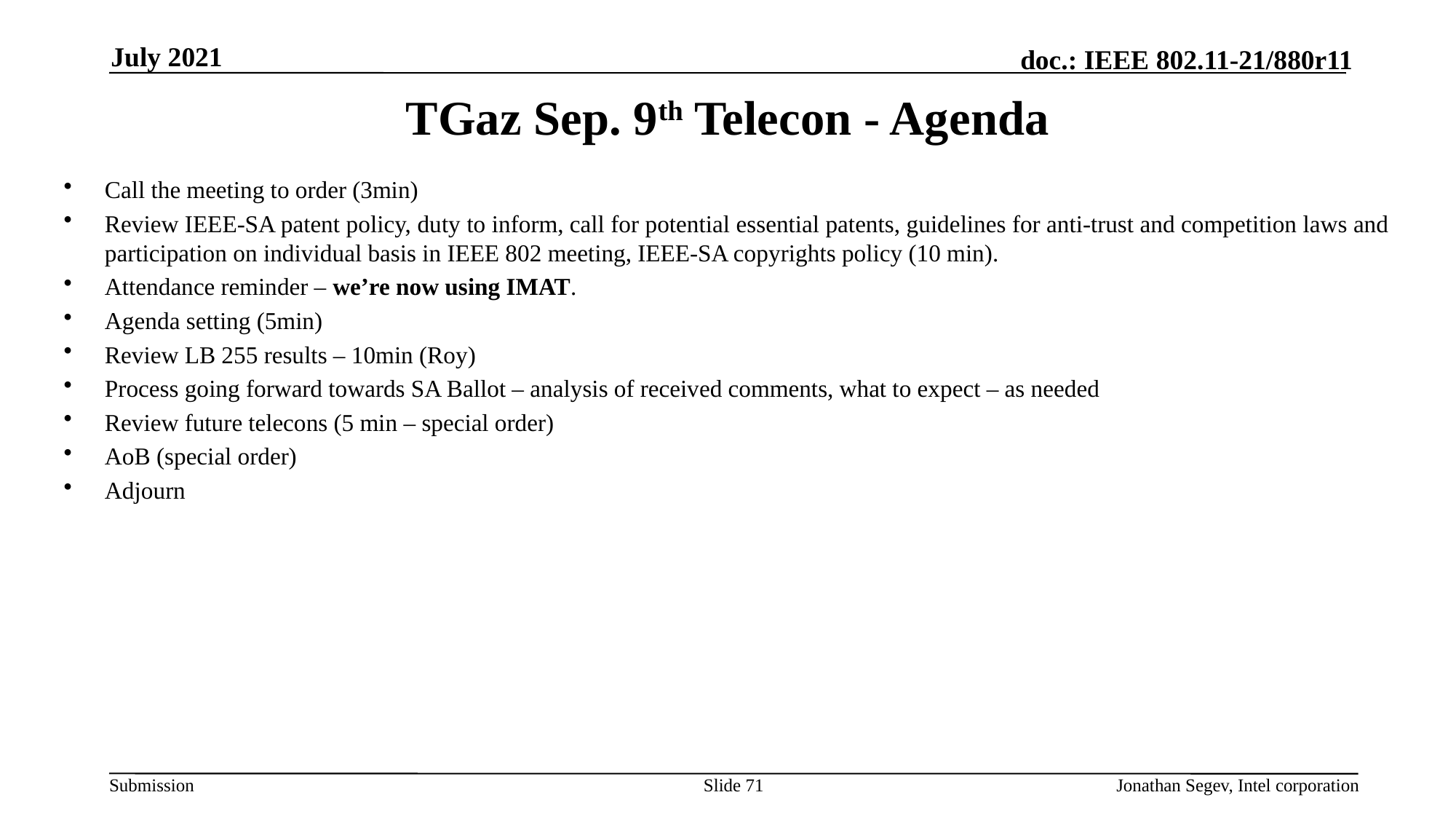

July 2021
# TGaz Sep. 9th Telecon - Agenda
Call the meeting to order (3min)
Review IEEE-SA patent policy, duty to inform, call for potential essential patents, guidelines for anti-trust and competition laws and participation on individual basis in IEEE 802 meeting, IEEE-SA copyrights policy (10 min).
Attendance reminder – we’re now using IMAT.
Agenda setting (5min)
Review LB 255 results – 10min (Roy)
Process going forward towards SA Ballot – analysis of received comments, what to expect – as needed
Review future telecons (5 min – special order)
AoB (special order)
Adjourn
Slide 71
Jonathan Segev, Intel corporation